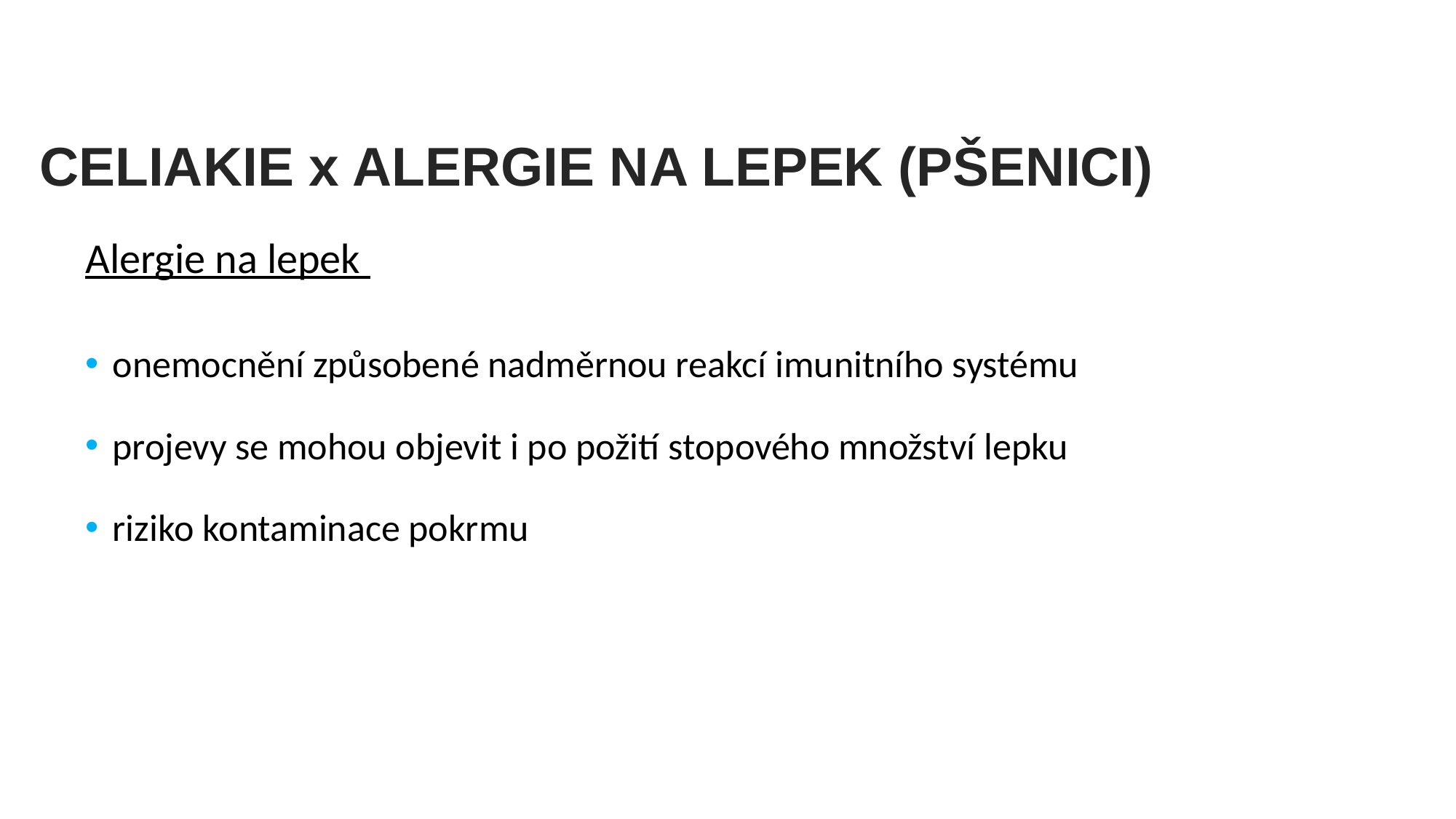

# CELIAKIE x ALERGIE NA LEPEK (PŠENICI)
Alergie na lepek

onemocnění způsobené nadměrnou reakcí imunitního systému

projevy se mohou objevit i po požití stopového množství lepku

riziko kontaminace pokrmu